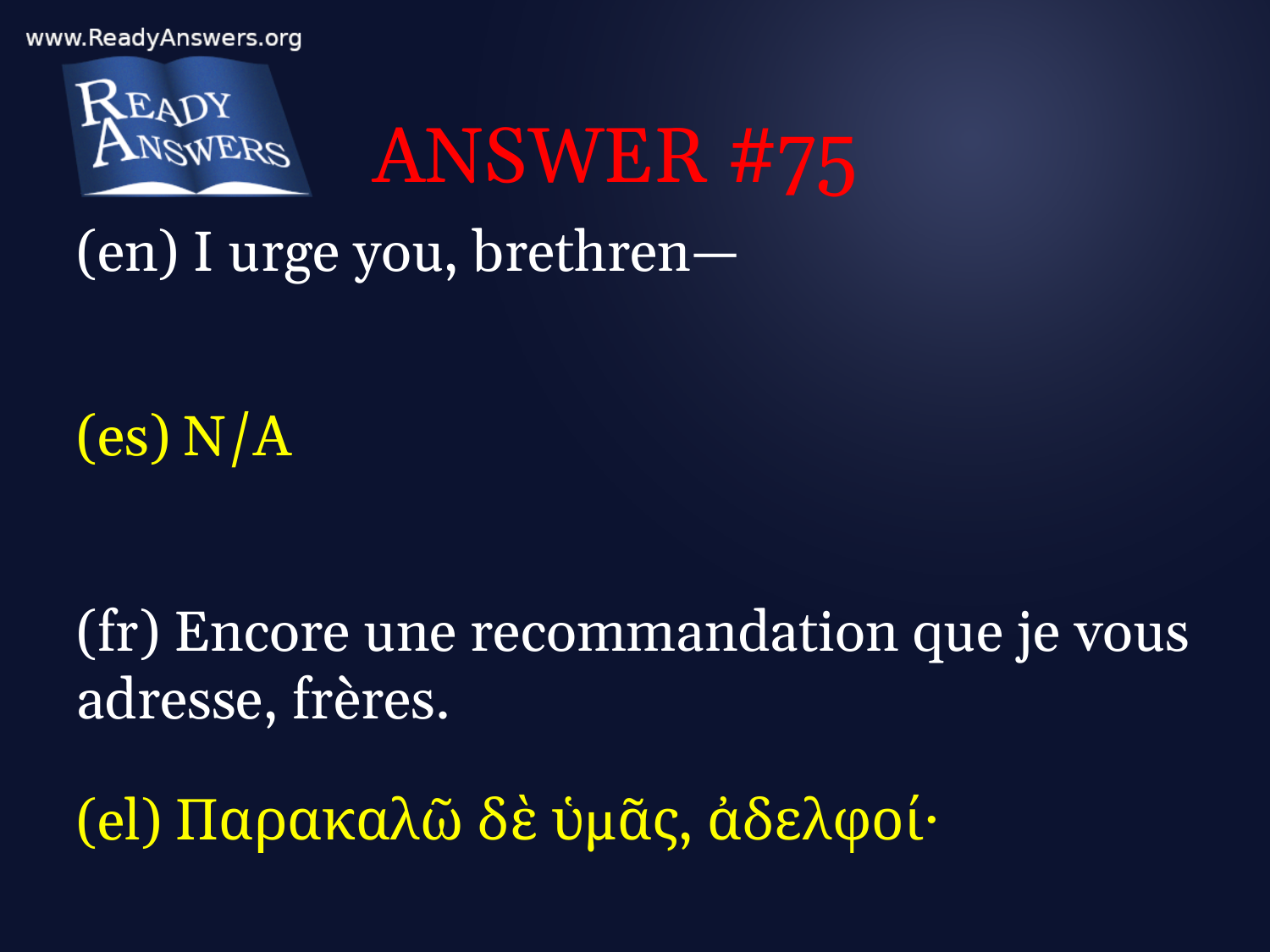

# ANSWER #75
(en) I urge you, brethren—
(es) N/A
(fr) Encore une recommandation que je vous adresse, frères.
(el) Παρακαλῶ δὲ ὑμᾶς, ἀδελφοί·